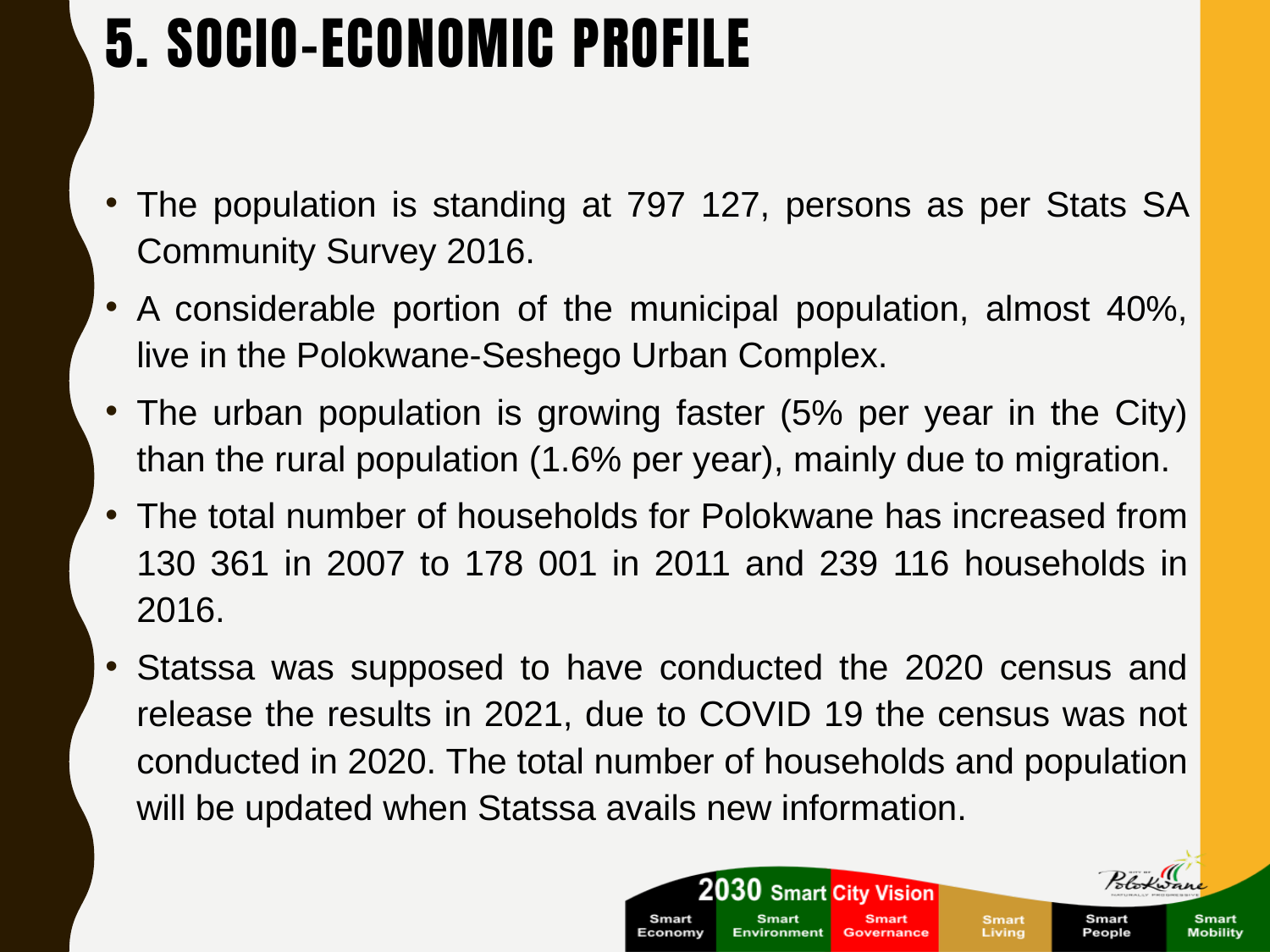

# 5. Socio-Economic Profile
The population is standing at 797 127, persons as per Stats SA Community Survey 2016.
A considerable portion of the municipal population, almost 40%, live in the Polokwane-Seshego Urban Complex.
The urban population is growing faster (5% per year in the City) than the rural population (1.6% per year), mainly due to migration.
The total number of households for Polokwane has increased from 130 361 in 2007 to 178 001 in 2011 and 239 116 households in 2016.
Statssa was supposed to have conducted the 2020 census and release the results in 2021, due to COVID 19 the census was not conducted in 2020. The total number of households and population will be updated when Statssa avails new information.